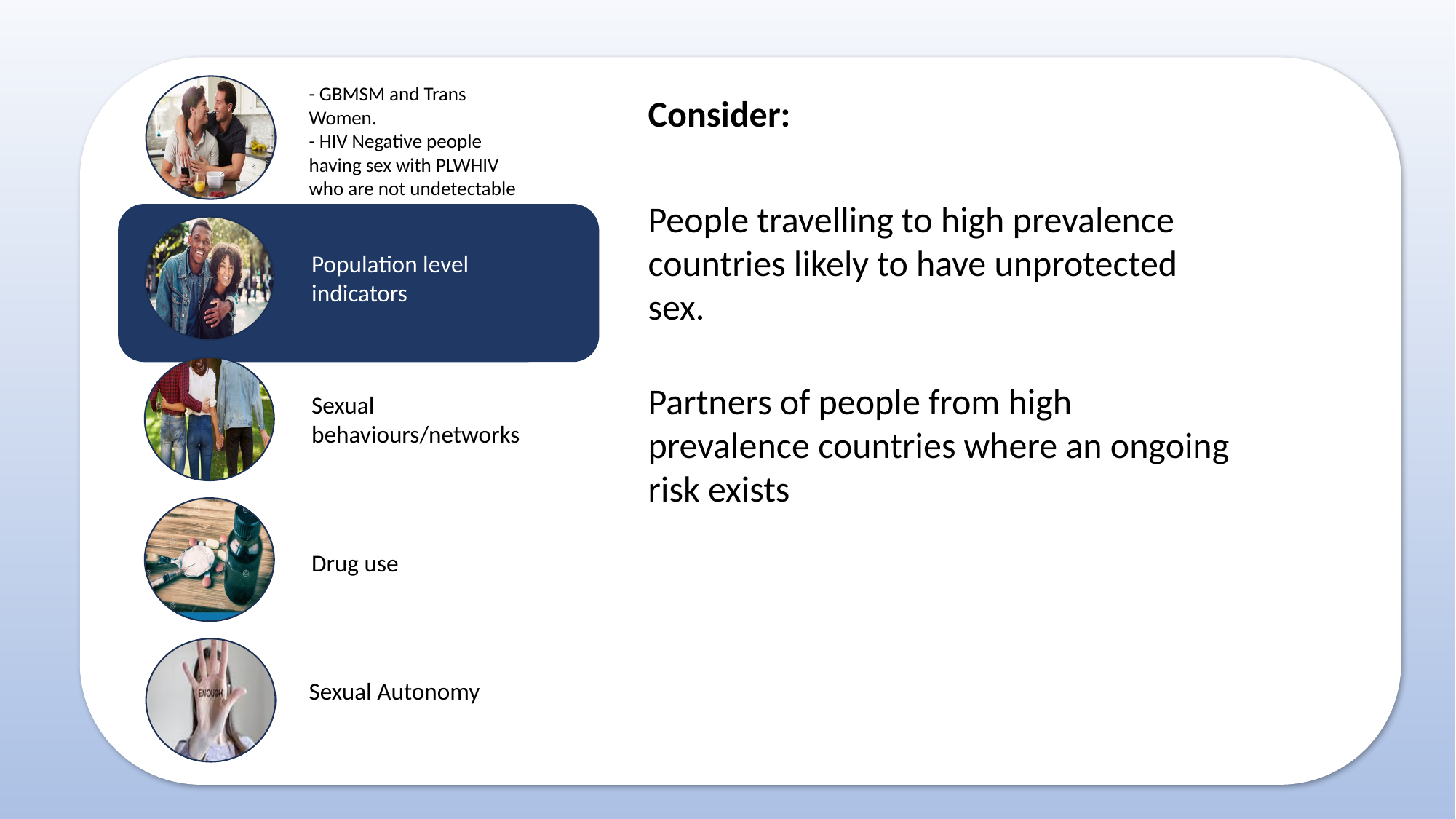

- GBMSM and Trans Women.
- HIV Negative people having sex with PLWHIV who are not undetectable
Consider:

People travelling to high prevalence countries likely to have unprotected sex.

Partners of people from high prevalence countries where an ongoing risk exists

Population level indicators

Sexual behaviours/networks

Drug use

Sexual Autonomy